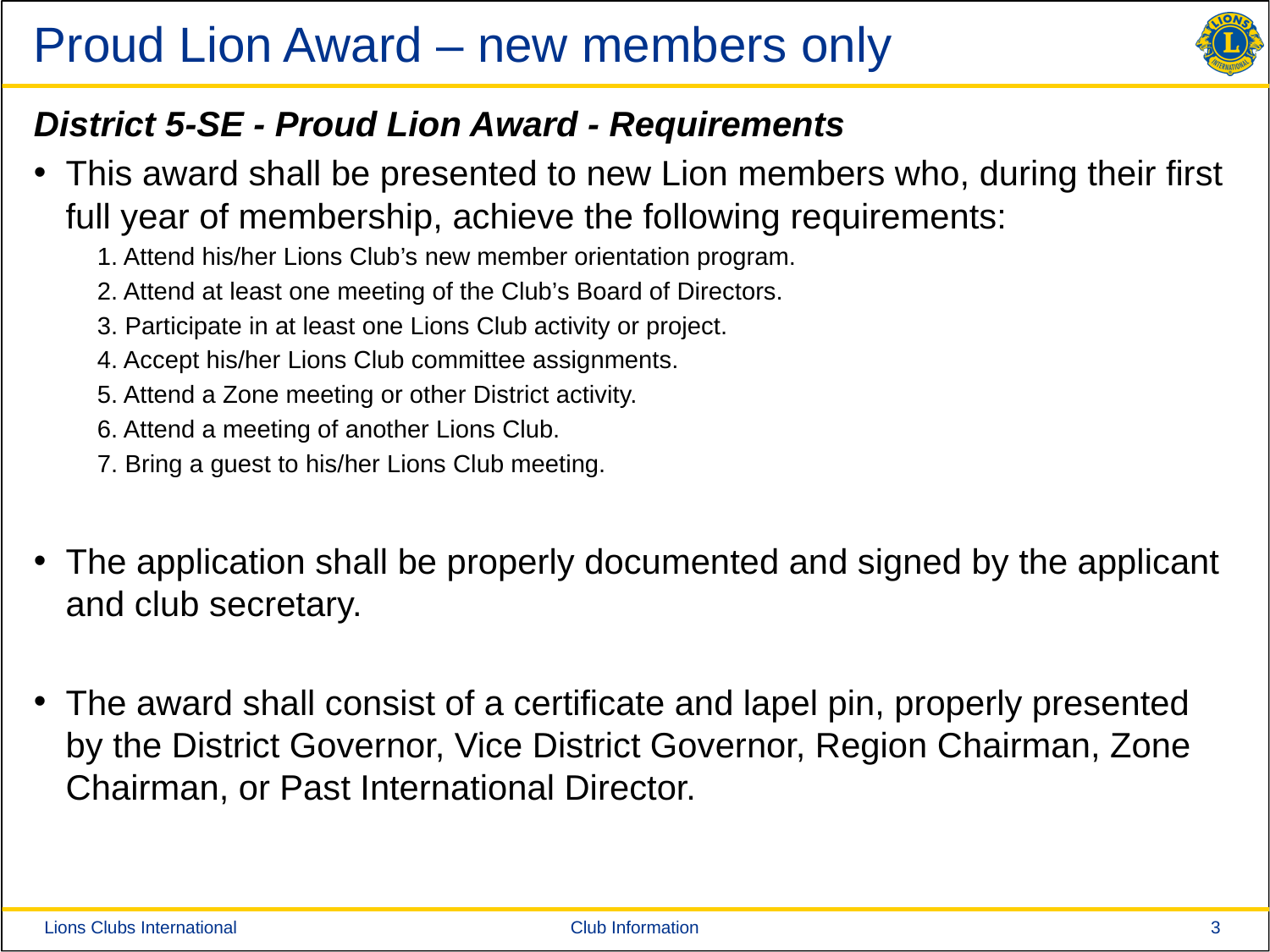

# Proud Lion Award – new members only
District 5-SE - Proud Lion Award - Requirements
This award shall be presented to new Lion members who, during their first full year of membership, achieve the following requirements:
1. Attend his/her Lions Club’s new member orientation program.
2. Attend at least one meeting of the Club’s Board of Directors.
3. Participate in at least one Lions Club activity or project.
4. Accept his/her Lions Club committee assignments.
5. Attend a Zone meeting or other District activity.
6. Attend a meeting of another Lions Club.
7. Bring a guest to his/her Lions Club meeting.

The application shall be properly documented and signed by the applicant and club secretary.

The award shall consist of a certificate and lapel pin, properly presented by the District Governor, Vice District Governor, Region Chairman, Zone Chairman, or Past International Director.